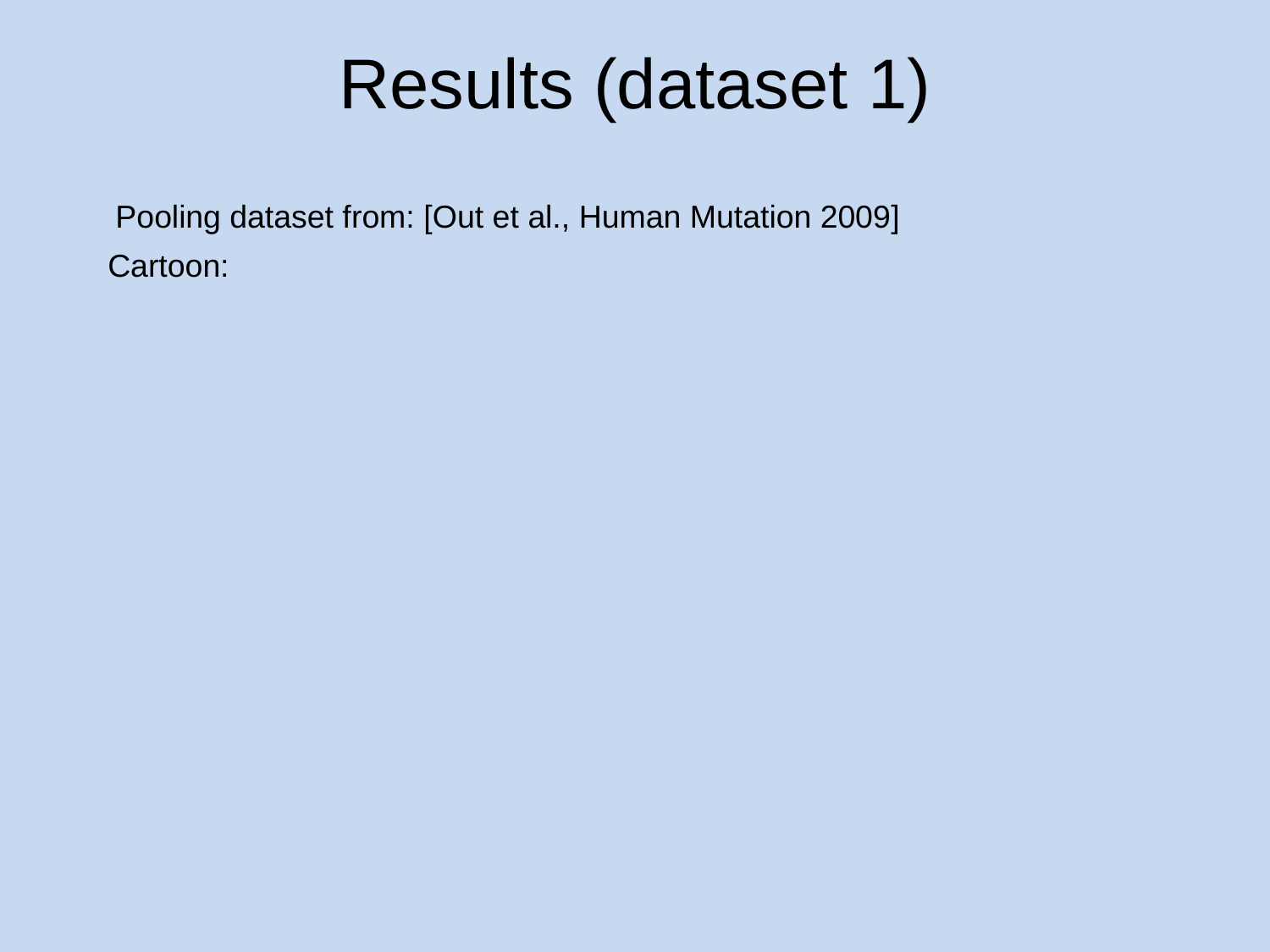

Results (dataset 1)
 Pooling dataset from: [Out et al., Human Mutation 2009]
Cartoon: